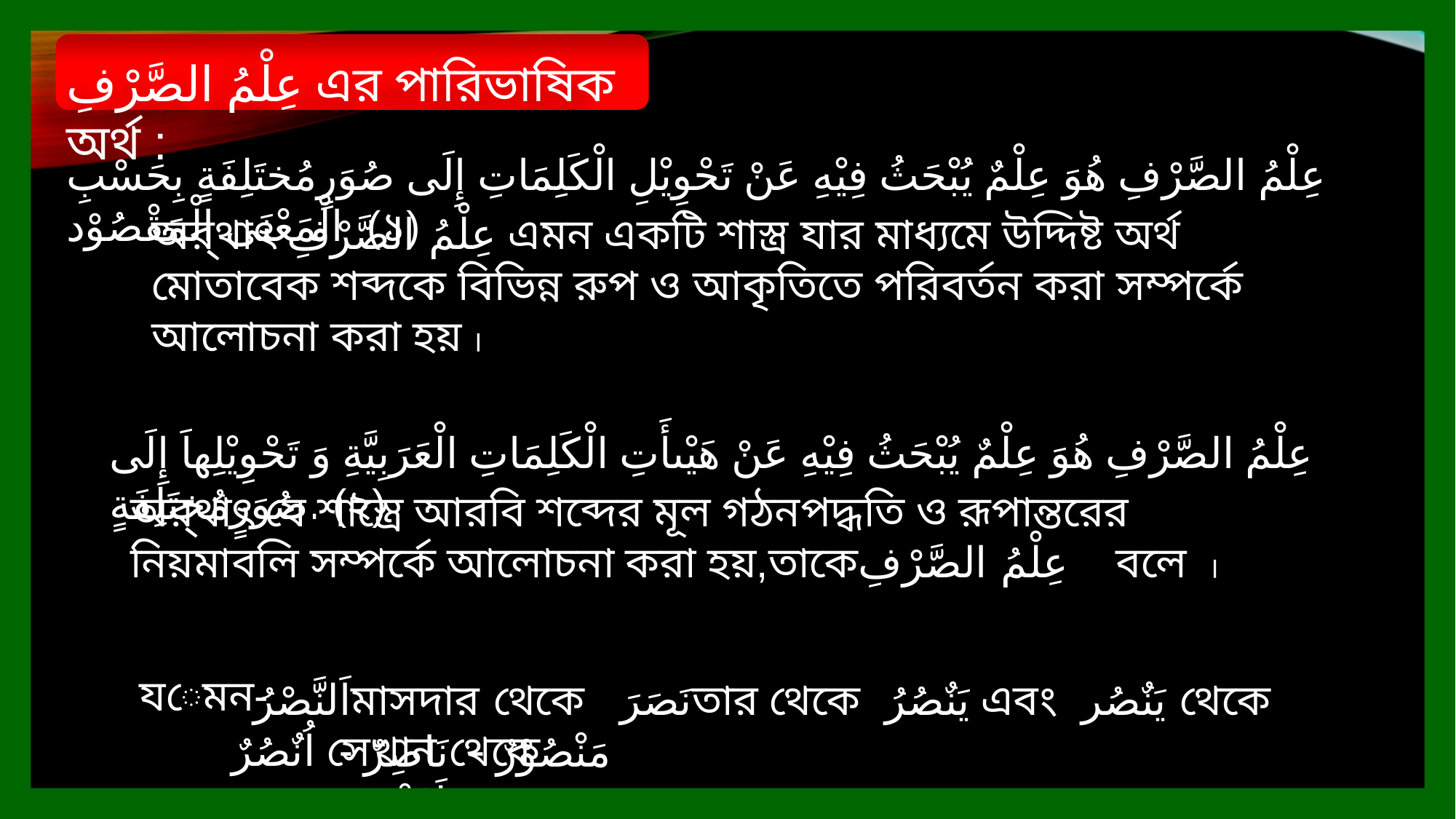

عِلْمُ الصَّرْفِ এর পারিভাষিক অর্থ :
عِلْمُ الصَّرْفِ هُوَ عِلْمٌ يُبْحَثُ فِيْهِ عَنْ تَحْوِيْلِ الْكَلِمَاتِ إِلَى صُوَرٍمُختَلِفَةٍ بِحَسْبِ الْمَعْنَى الْمَقْصُوْد. (১)

অর্থাৎ عِلْمُ الصَّرْفِ এমন একটি শাস্ত্র যার মাধ্যমে উদ্দিষ্ট অর্থ মোতাবেক শব্দকে বিভিন্ন রুপ ও আকৃতিতে পরিবর্তন করা সম্পর্কে আলোচনা করা হয় ।

عِلْمُ الصَّرْفِ هُوَ عِلْمٌ يُبْحَثُ فِيْهِ عَنْ هَيْىأَتِ الْكَلِمَاتِ الْعَرَبِيَّةِ وَ تَحْوِيْلِهاَ إِلَى صُوَرٍمُختَلِفَةٍ. (২)

অর্থাৎ যে শাস্ত্রে আরবি শব্দের মূল গঠনপদ্ধতি ও রূপান্তরের নিয়মাবলি সম্পর্কে আলোচনা করা হয়,তাকেعِلْمُ الصَّرْفِ    বলে  ।

যেমন-
  اَلنَّصْرُমাসদার থেকে   نَصَرَতার থেকে  يَنٌصُرُ এবং  يَنٌصُر থেকে اُنٌصُرٌ সেখান থেকে
مَنْصُوْرٌ -  نَاصِرٌ - لَاتَنْصُرْ